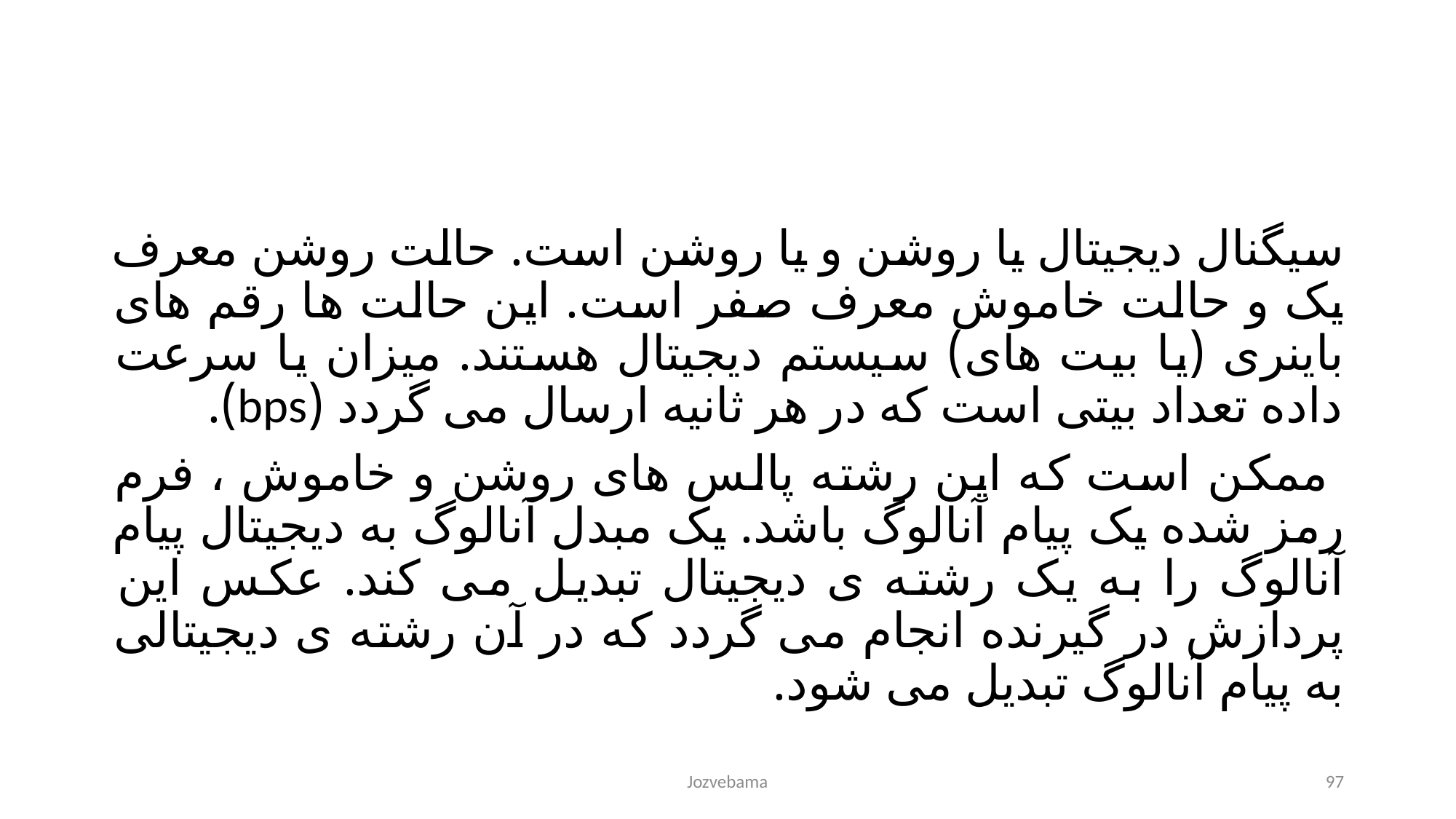

سیگنال دیجیتال یا روشن و یا روشن است. حالت روشن معرف یک و حالت خاموش معرف صفر است. این حالت ها رقم های باینری (یا بیت های) سیستم دیجیتال هستند. میزان یا سرعت داده تعداد بیتی است که در هر ثانیه ارسال می گردد (bps).
 ممکن است که این رشته پالس های روشن و خاموش ، فرم رمز شده یک پیام آنالوگ باشد. یک مبدل آنالوگ به دیجیتال پیام آنالوگ را به یک رشته ی دیجیتال تبدیل می کند. عکس این پردازش در گیرنده انجام می گردد که در آن رشته ی دیجیتالی به پیام آنالوگ تبدیل می شود.
Jozvebama
97